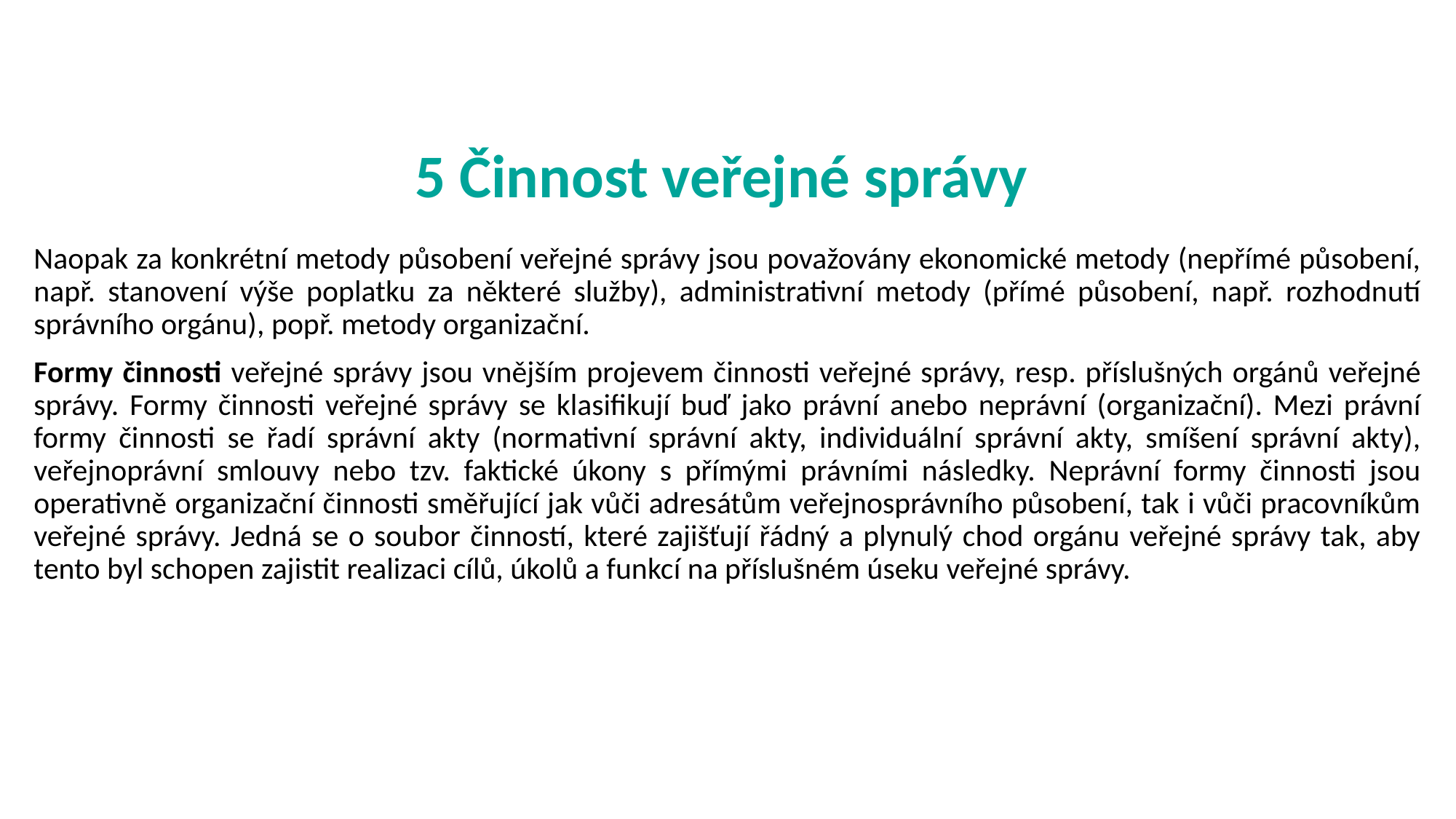

# 5 Činnost veřejné správy
Naopak za konkrétní metody působení veřejné správy jsou považovány ekonomické metody (nepřímé působení, např. stanovení výše poplatku za některé služby), administrativní metody (přímé působení, např. rozhodnutí správního orgánu), popř. metody organizační.
Formy činnosti veřejné správy jsou vnějším projevem činnosti veřejné správy, resp. příslušných orgánů veřejné správy. Formy činnosti veřejné správy se klasifikují buď jako právní anebo neprávní (organizační). Mezi právní formy činnosti se řadí správní akty (normativní správní akty, individuální správní akty, smíšení správní akty), veřejnoprávní smlouvy nebo tzv. faktické úkony s přímými právními následky. Neprávní formy činnosti jsou operativně organizační činnosti směřující jak vůči adresátům veřejnosprávního působení, tak i vůči pracovníkům veřejné správy. Jedná se o soubor činností, které zajišťují řádný a plynulý chod orgánu veřejné správy tak, aby tento byl schopen zajistit realizaci cílů, úkolů a funkcí na příslušném úseku veřejné správy.